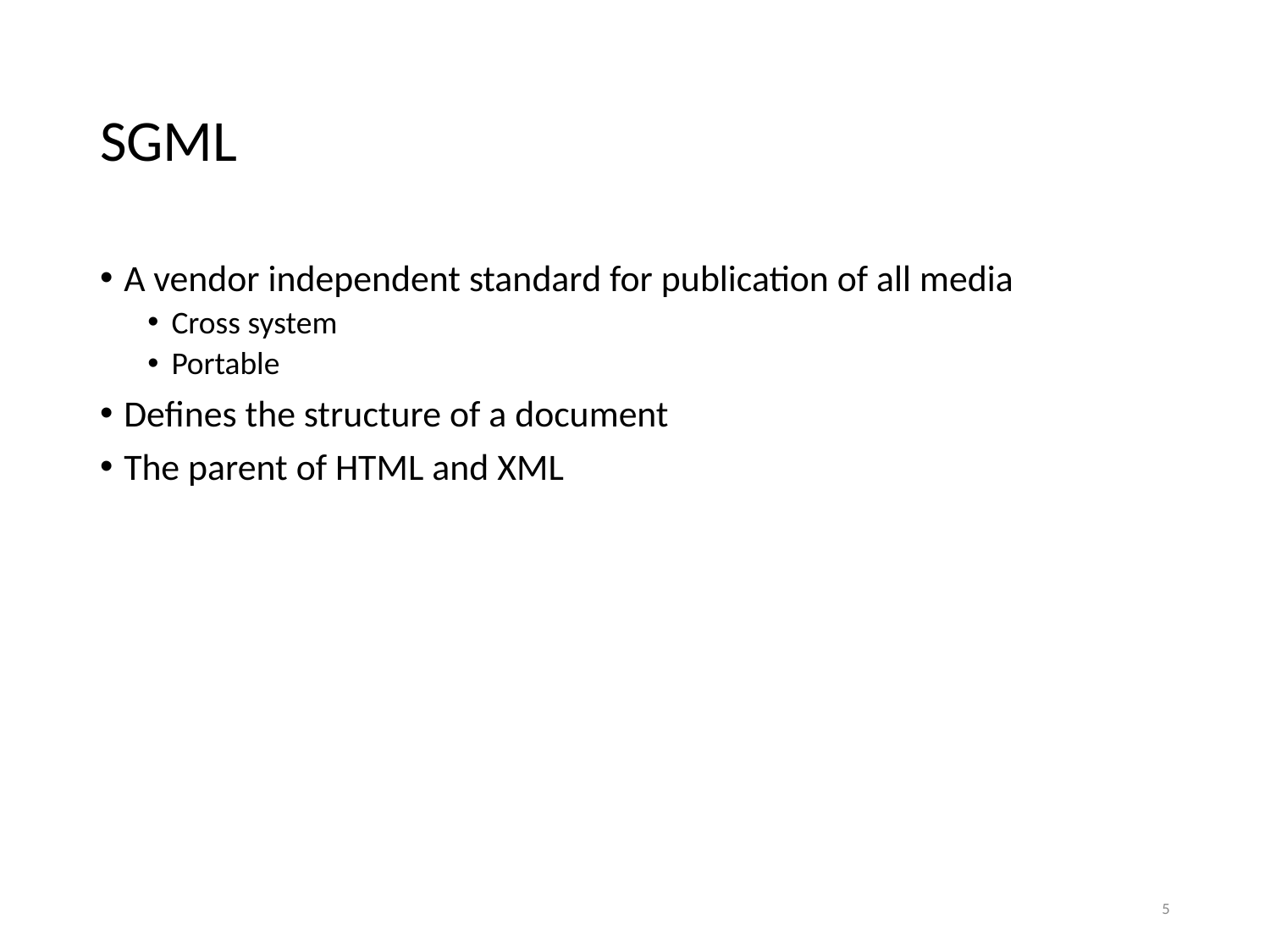

# SGML
A vendor independent standard for publication of all media
Cross system
Portable
Defines the structure of a document
The parent of HTML and XML

5